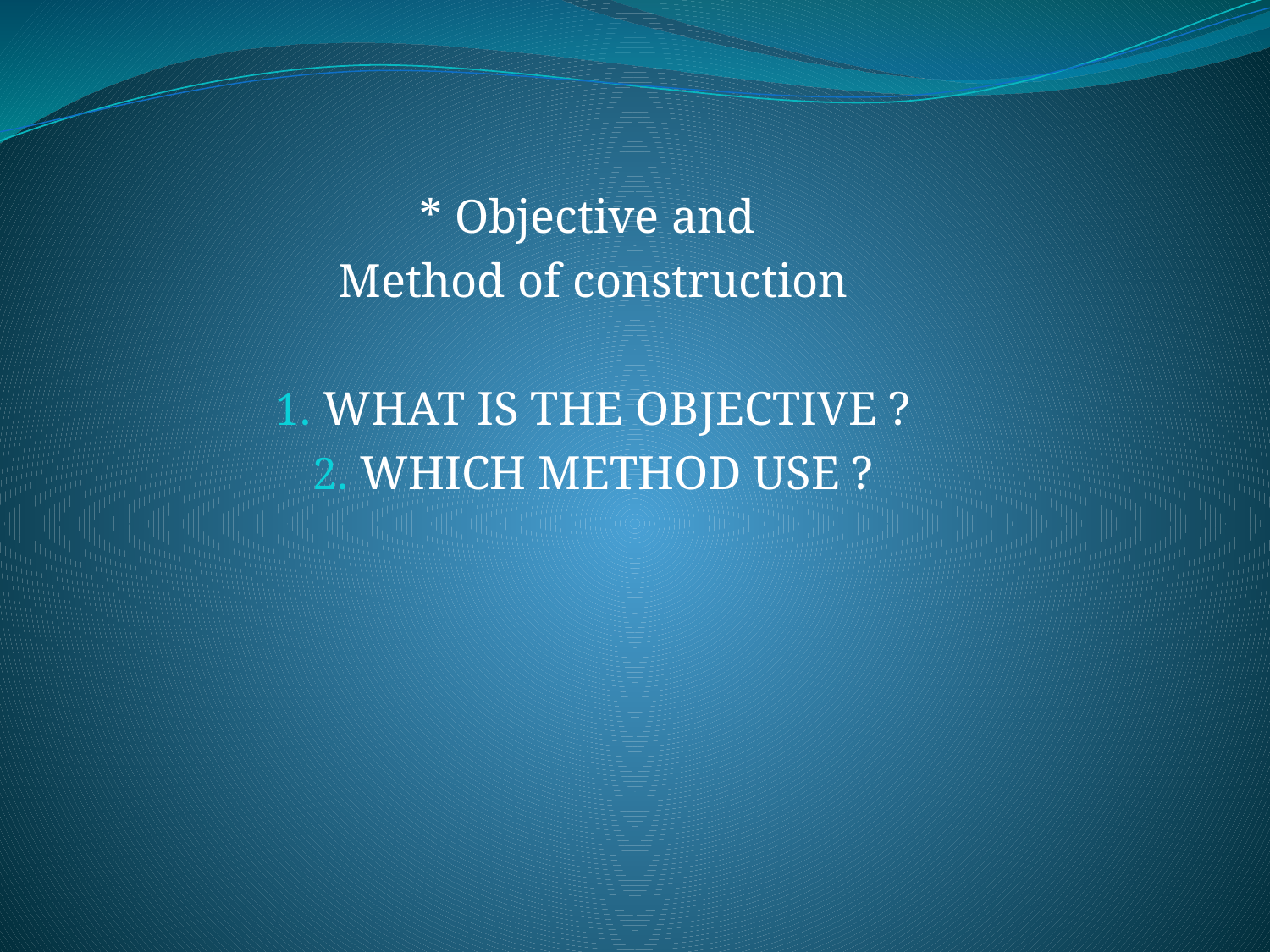

* Objective and
Method of construction

WHAT IS THE OBJECTIVE ?
WHICH METHOD USE ?